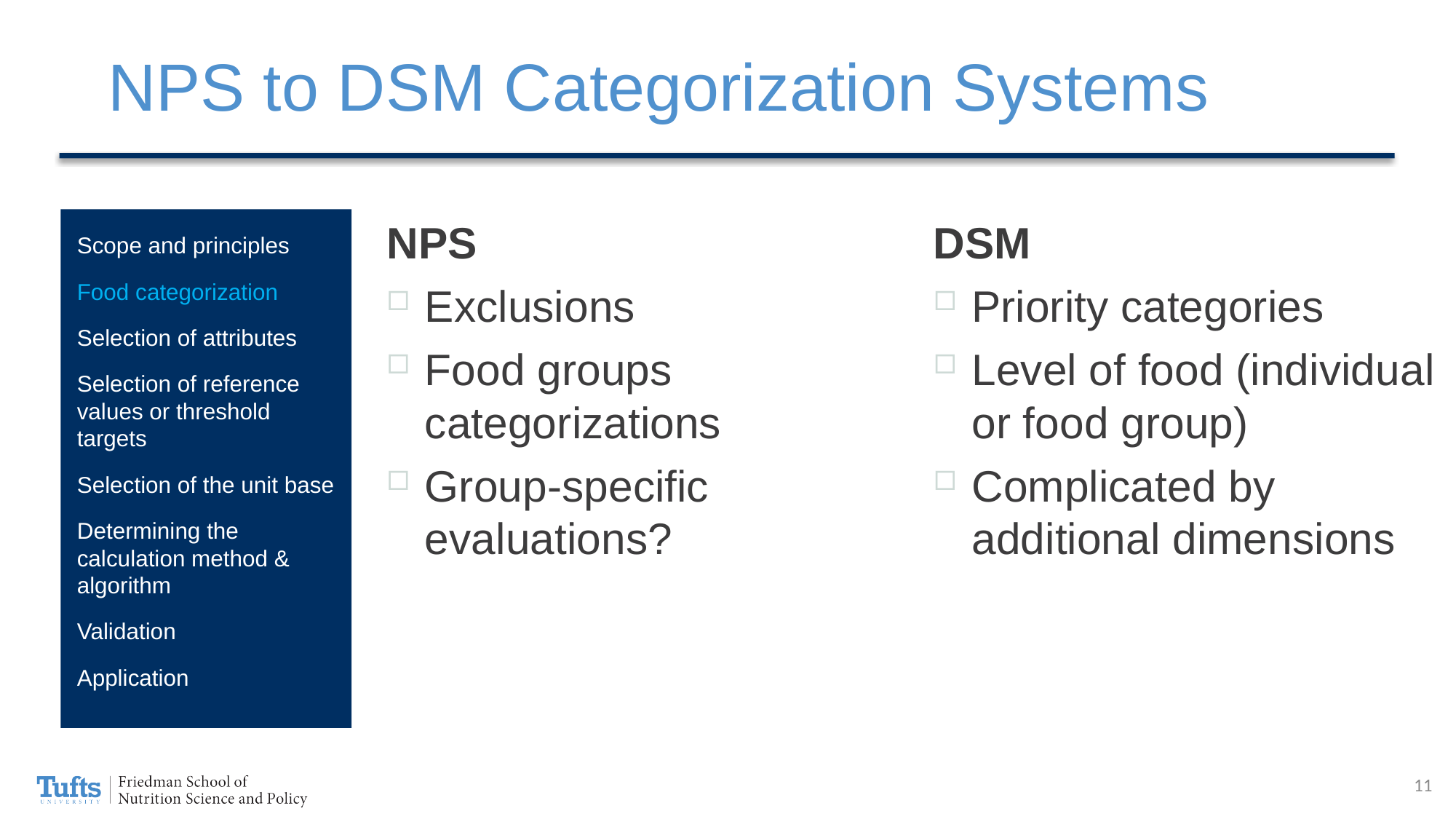

# NPS to DSM Categorization Systems
Scope and principles
Food categorization
Selection of attributes
Selection of reference values or threshold targets
Selection of the unit base
Determining the calculation method & algorithm
Validation
Application

NPS
Exclusions
Food groups categorizations
Group-specific evaluations?

DSM
Priority categories
Level of food (individual or food group)
Complicated by additional dimensions